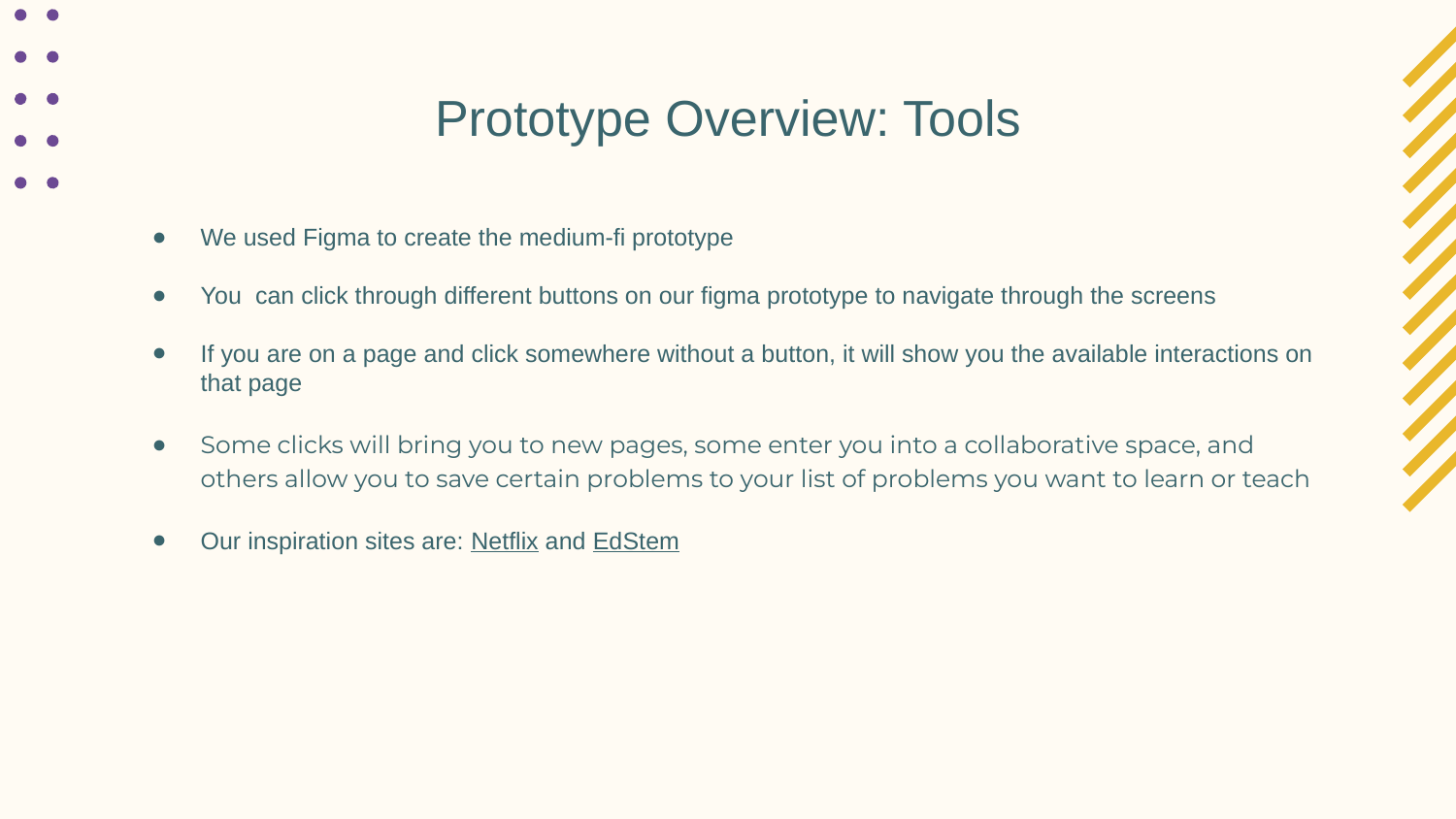

# Prototype Overview: Tools
We used Figma to create the medium-fi prototype
You  can click through different buttons on our figma prototype to navigate through the screens
If you are on a page and click somewhere without a button, it will show you the available interactions on that page
Some clicks will bring you to new pages, some enter you into a collaborative space, and others allow you to save certain problems to your list of problems you want to learn or teach
Our inspiration sites are: Netflix and EdStem